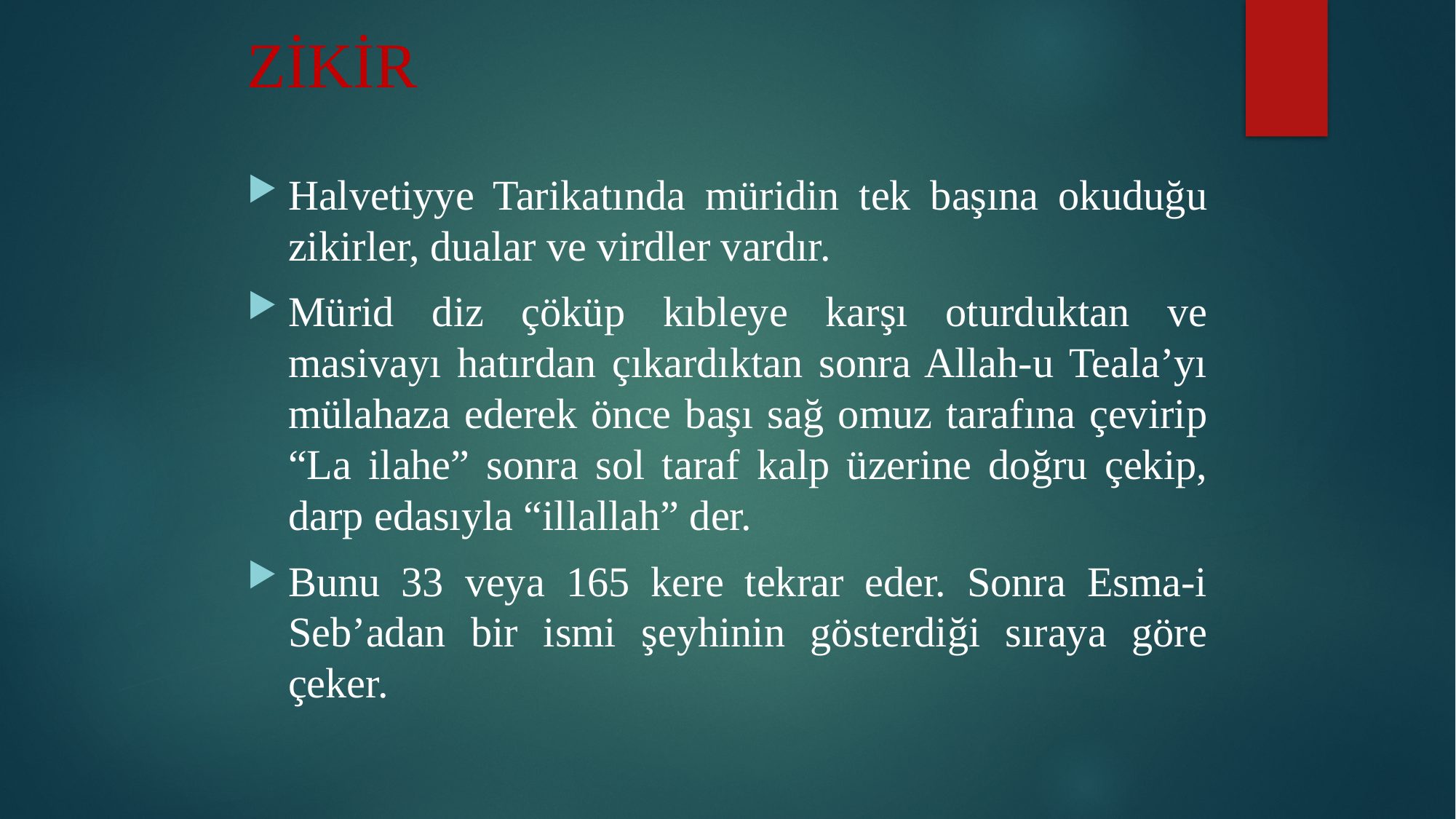

# ZİKİR
Halvetiyye Tarikatında müridin tek başına okuduğu zikirler, dualar ve virdler vardır.
Mürid diz çöküp kıbleye karşı oturduktan ve masivayı hatırdan çıkardıktan sonra Allah-u Teala’yı mülahaza ederek önce başı sağ omuz tarafına çevirip “La ilahe” sonra sol taraf kalp üzerine doğru çekip, darp edasıyla “illallah” der.
Bunu 33 veya 165 kere tekrar eder. Sonra Esma-i Seb’adan bir ismi şeyhinin gösterdiği sıraya göre çeker.